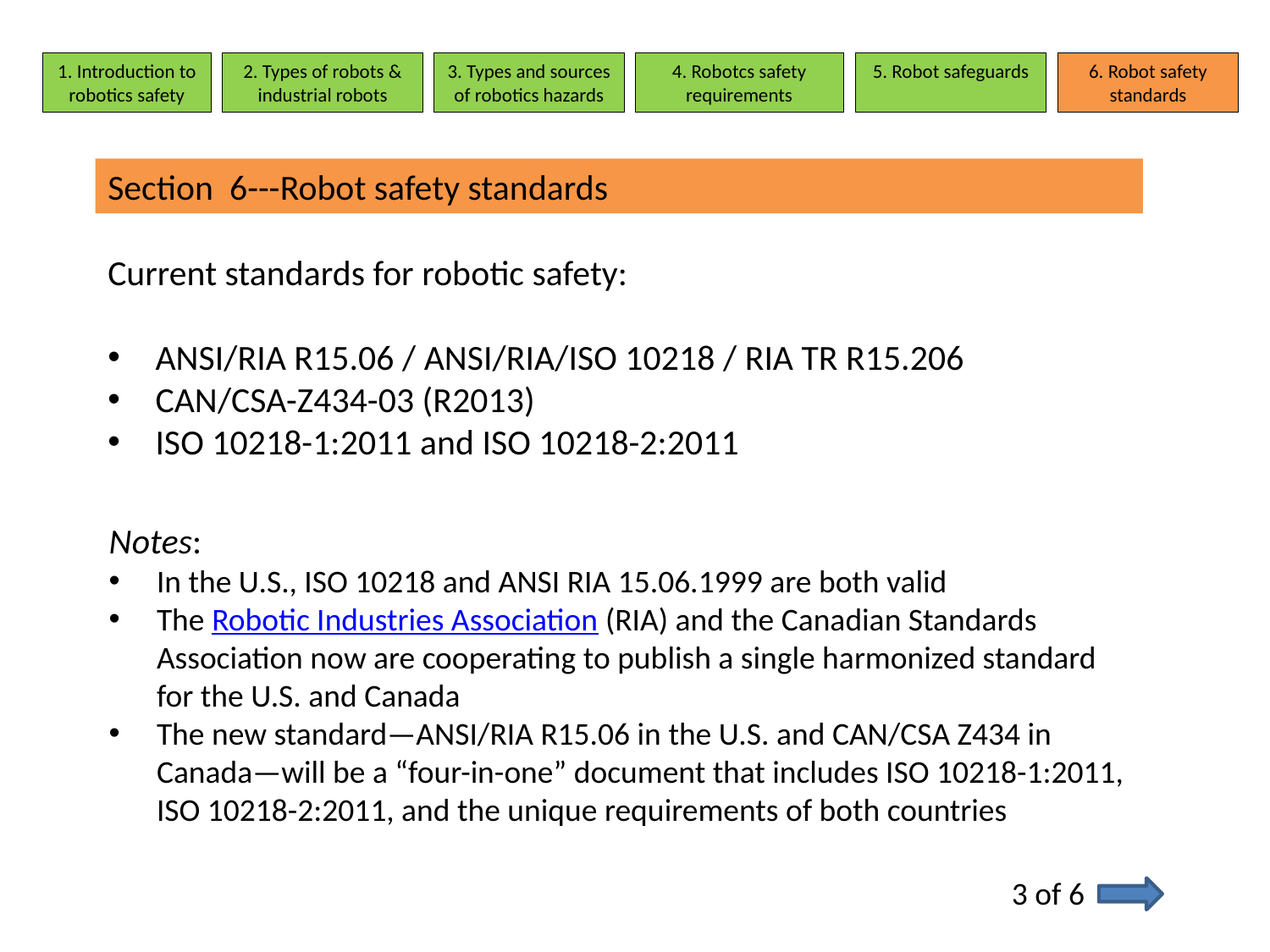

1. Introduction to robotics safety
2. Types of robots & industrial robots
3. Types and sources of robotics hazards
4. Robotcs safety requirements
5. Robot safeguards

6. Robot safety standards
Section  6---Robot safety standards
Current standards for robotic safety:

ANSI/RIA R15.06 / ANSI/RIA/ISO 10218 / RIA TR R15.206
CAN/CSA-Z434-03 (R2013)
ISO 10218-1:2011 and ISO 10218-2:2011
Notes:
In the U.S., ISO 10218 and ANSI RIA 15.06.1999 are both valid
The Robotic Industries Association (RIA) and the Canadian Standards Association now are cooperating to publish a single harmonized standard for the U.S. and Canada
The new standard—ANSI/RIA R15.06 in the U.S. and CAN/CSA Z434 in Canada—will be a “four-in-one” document that includes ISO 10218-1:2011, ISO 10218-2:2011, and the unique requirements of both countries
3 of 6